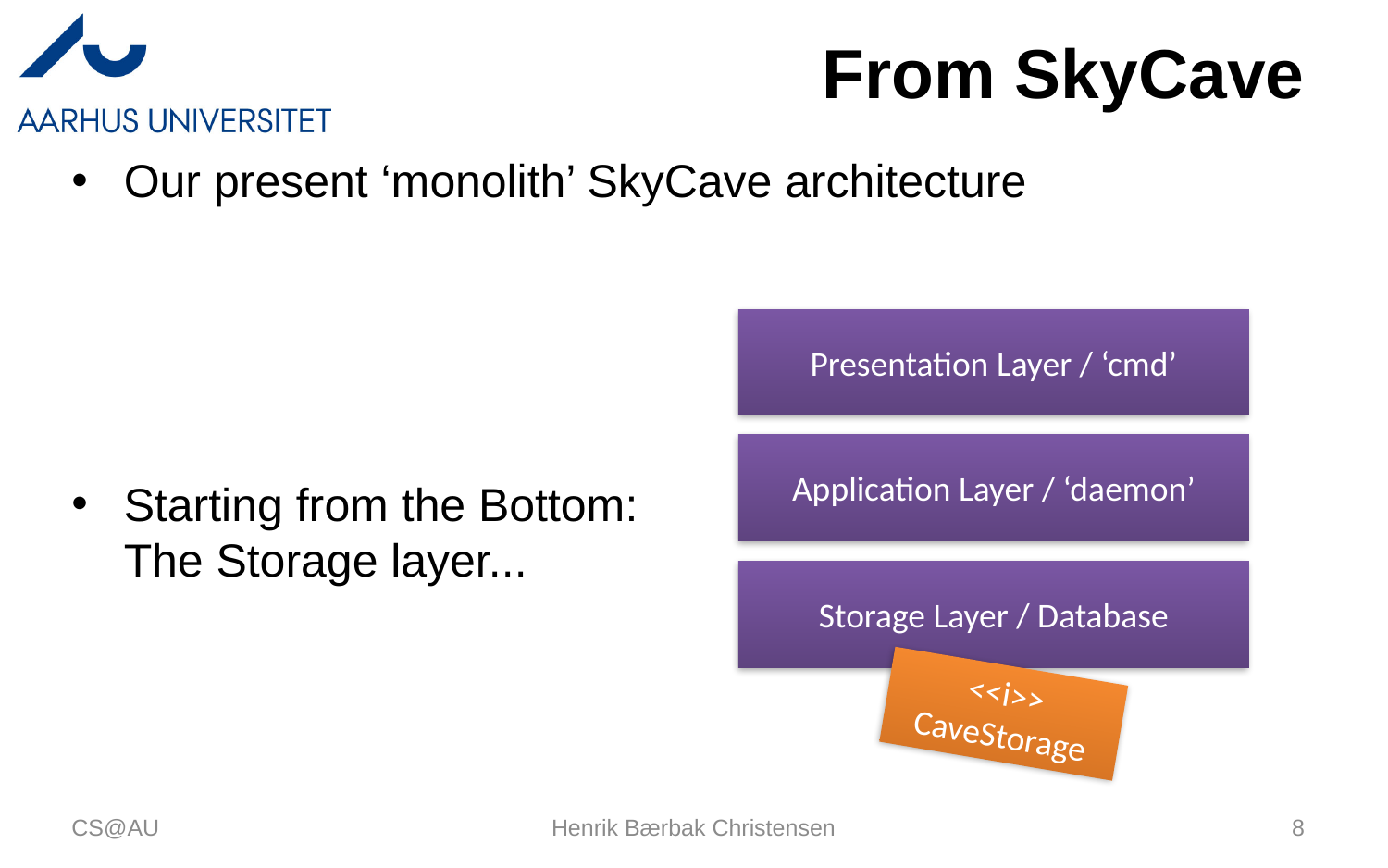

# From SkyCave
Our present ‘monolith’ SkyCave architecture

Starting from the Bottom:
The Storage layer...
Presentation Layer / ‘cmd’
Application Layer / ‘daemon’
Storage Layer / Database
<<i>>
CaveStorage
CS@AU
Henrik Bærbak Christensen
8